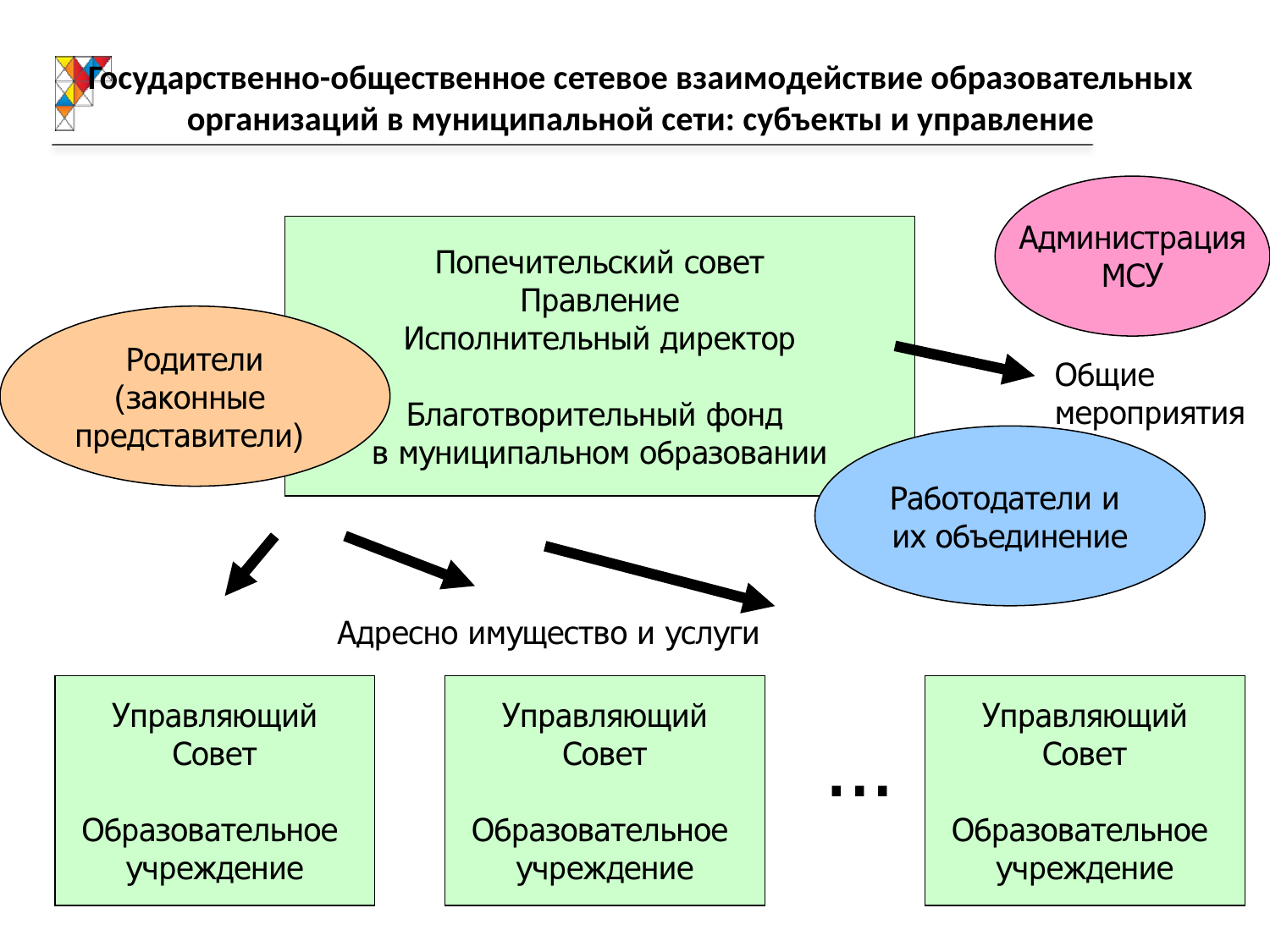

Государственно-общественное сетевое взаимодействие образовательных организаций в муниципальной сети: субъекты и управление
Администрация
МСУ
Попечительский совет
Правление
Исполнительный директор

Благотворительный фонд
в муниципальном образовании
Родители
(законные
представители)

Общие
мероприятия
Работодатели и
их объединение

Адресно имущество и услуги
Управляющий
Совет

Образовательное
учреждение
Управляющий
Совет

Образовательное
учреждение
Управляющий
Совет

Образовательное
учреждение
…